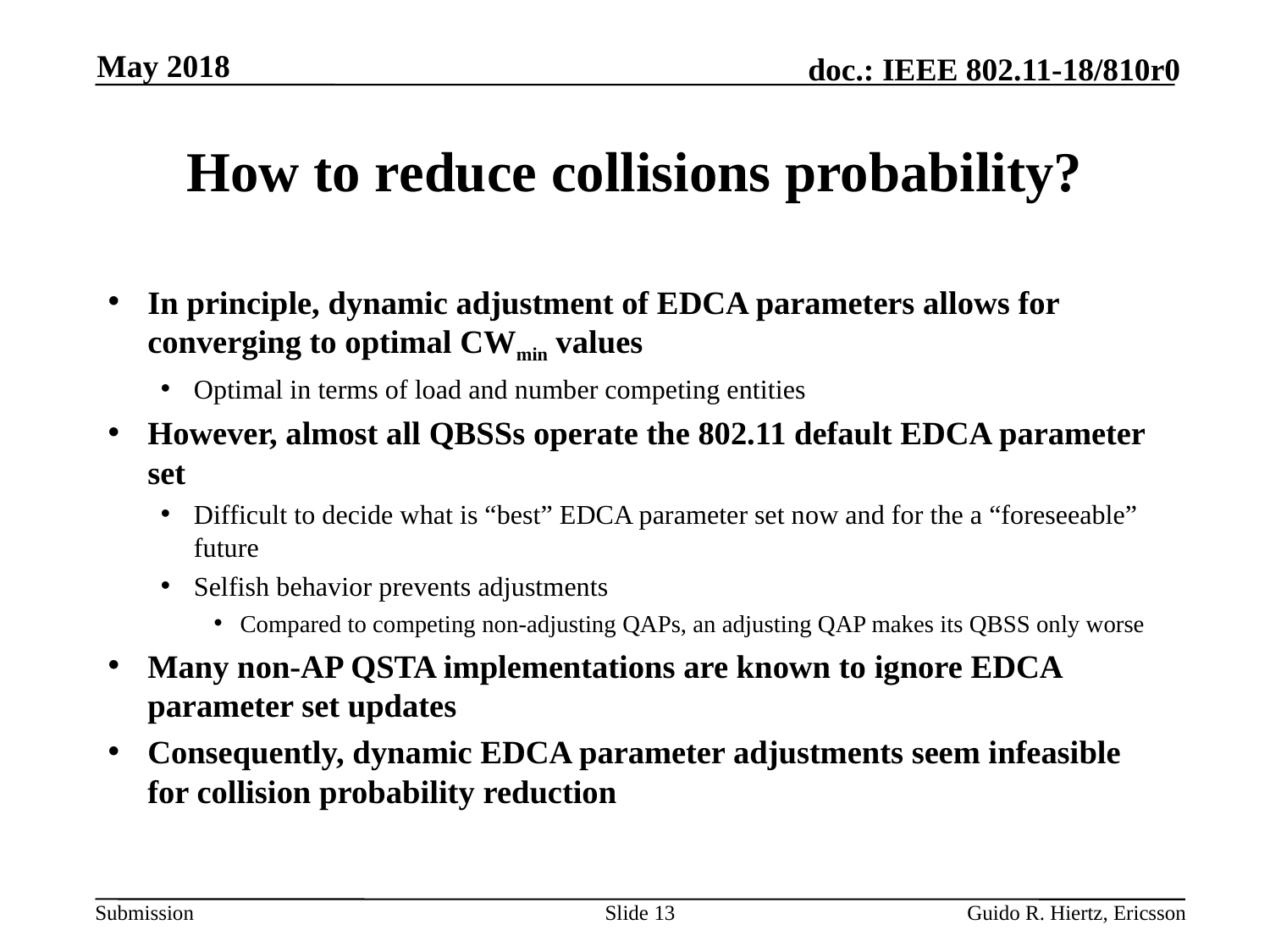

May 2018
# How to reduce collisions probability?
In principle, dynamic adjustment of EDCA parameters allows for converging to optimal CWmin values
Optimal in terms of load and number competing entities
However, almost all QBSSs operate the 802.11 default EDCA parameter set
Difficult to decide what is “best” EDCA parameter set now and for the a “foreseeable” future
Selfish behavior prevents adjustments
Compared to competing non-adjusting QAPs, an adjusting QAP makes its QBSS only worse
Many non-AP QSTA implementations are known to ignore EDCA parameter set updates
Consequently, dynamic EDCA parameter adjustments seem infeasible for collision probability reduction

Slide 13
Guido R. Hiertz, Ericsson